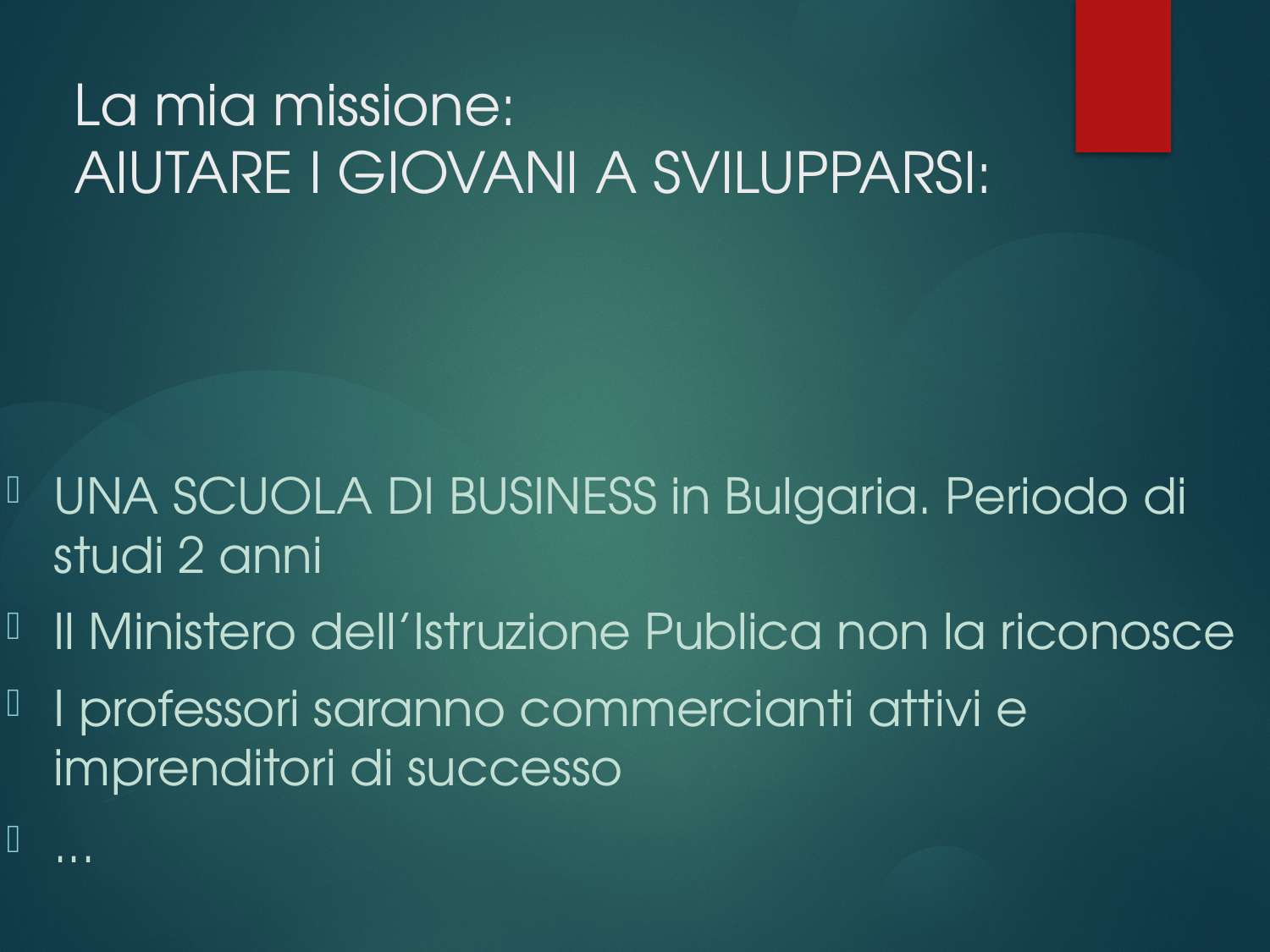

# La mia missione: AIUTARE I GIOVANI A SVILUPPARSI:
UNA SCUOLA DI BUSINESS in Bulgaria. Periodo di studi 2 anni
Il Ministero dell’Istruzione Publica non la riconosce
I professori saranno commercianti attivi e imprenditori di successo
...